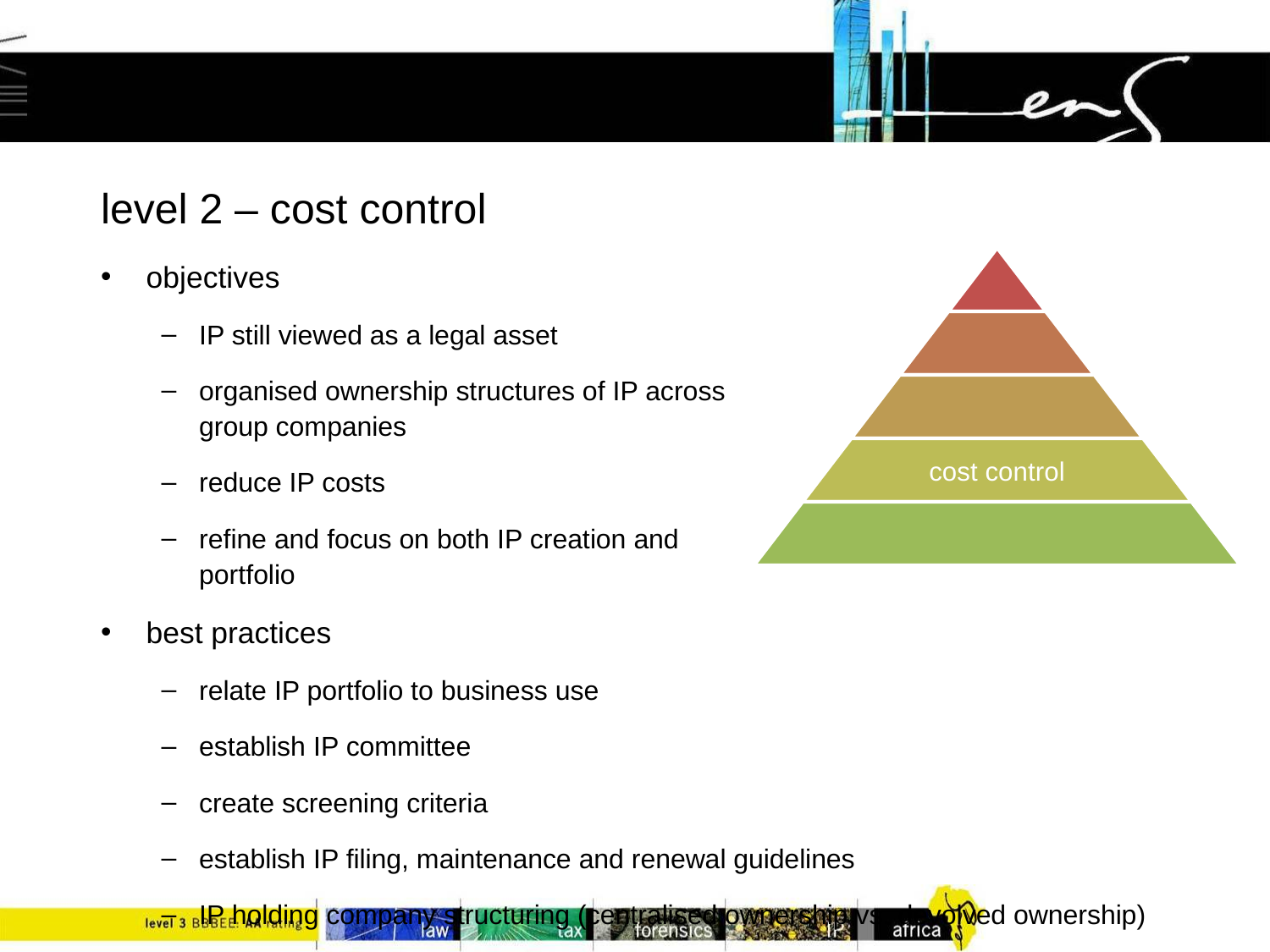

# level 2 – cost control
objectives
IP still viewed as a legal asset
organised ownership structures of IP across
group companies
reduce IP costs
refine and focus on both IP creation and
portfolio
best practices
relate IP portfolio to business use
establish IP committee
create screening criteria
establish IP filing, maintenance and renewal guidelines
IP holding company structuring (centralised ownership vs. devolved ownership)

cost control